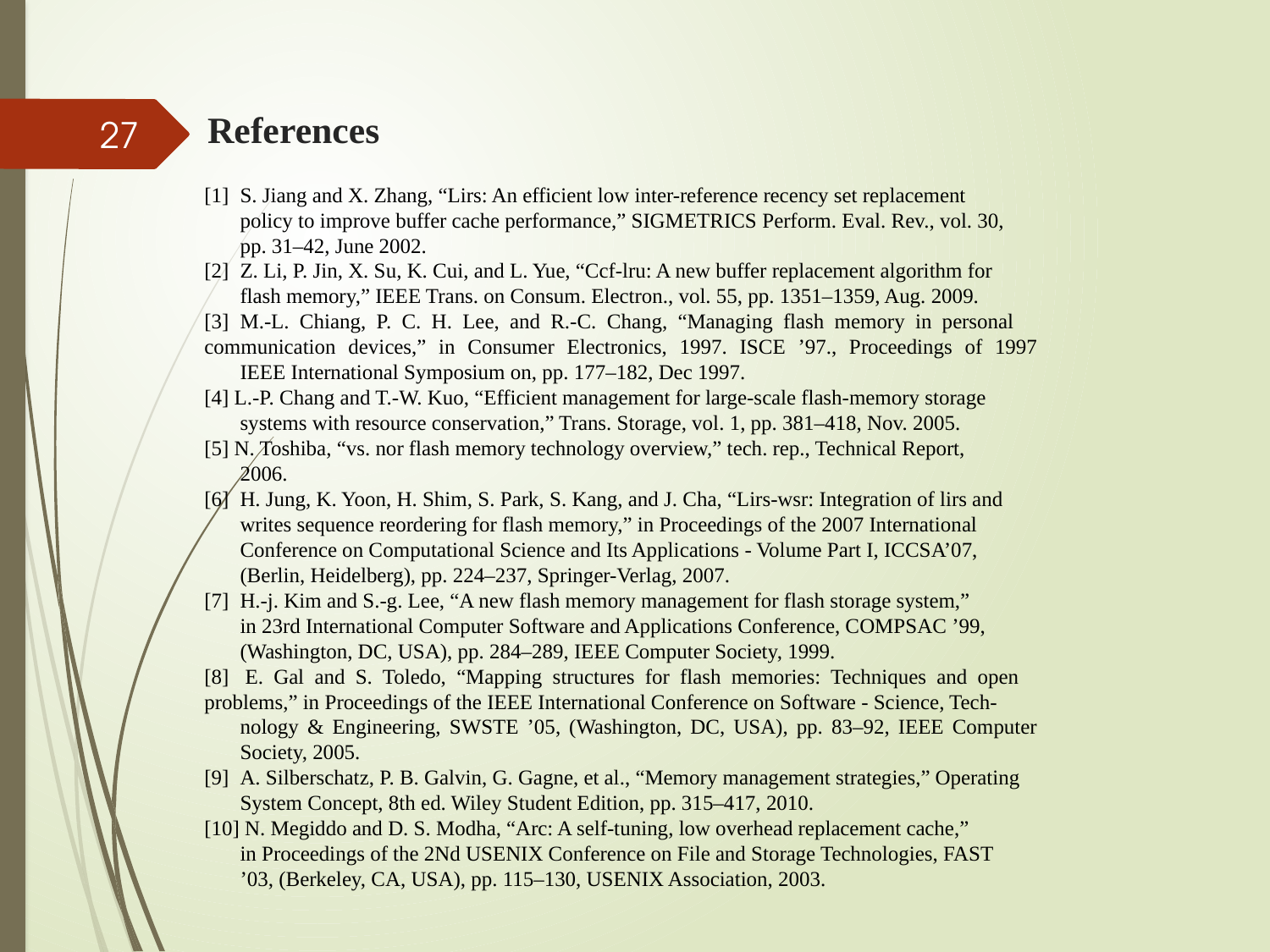

# References
27
[1]	S. Jiang and X. Zhang, “Lirs: An efficient low inter-reference recency set replacement
	policy to improve buffer cache performance,” SIGMETRICS Perform. Eval. Rev., vol. 30,
	pp. 31–42, June 2002.
[2] 	Z. Li, P. Jin, X. Su, K. Cui, and L. Yue, “Ccf-lru: A new buffer replacement algorithm for
	flash memory,” IEEE Trans. on Consum. Electron., vol. 55, pp. 1351–1359, Aug. 2009.
[3]	M.-L. Chiang, P. C. H. Lee, and R.-C. Chang, “Managing flash memory in personal 	communication devices,” in Consumer Electronics, 1997. ISCE ’97., Proceedings of 1997 	IEEE International Symposium on, pp. 177–182, Dec 1997.
[4] L.-P. Chang and T.-W. Kuo, “Efficient management for large-scale flash-memory storage
	systems with resource conservation,” Trans. Storage, vol. 1, pp. 381–418, Nov. 2005.
[5] N. Toshiba, “vs. nor flash memory technology overview,” tech. rep., Technical Report,
	2006.
[6] 	H. Jung, K. Yoon, H. Shim, S. Park, S. Kang, and J. Cha, “Lirs-wsr: Integration of lirs and
	writes sequence reordering for flash memory,” in Proceedings of the 2007 International
	Conference on Computational Science and Its Applications - Volume Part I, ICCSA’07,
	(Berlin, Heidelberg), pp. 224–237, Springer-Verlag, 2007.
[7] 	H.-j. Kim and S.-g. Lee, “A new flash memory management for flash storage system,”
	in 23rd International Computer Software and Applications Conference, COMPSAC ’99,
	(Washington, DC, USA), pp. 284–289, IEEE Computer Society, 1999.
[8] 	E. Gal and S. Toledo, “Mapping structures for flash memories: Techniques and open 	problems,” in Proceedings of the IEEE International Conference on Software - Science, Tech-
	nology & Engineering, SWSTE ’05, (Washington, DC, USA), pp. 83–92, IEEE Computer 	Society, 2005.
[9] 	A. Silberschatz, P. B. Galvin, G. Gagne, et al., “Memory management strategies,” Operating
	System Concept, 8th ed. Wiley Student Edition, pp. 315–417, 2010.
[10] N. Megiddo and D. S. Modha, “Arc: A self-tuning, low overhead replacement cache,”
	in Proceedings of the 2Nd USENIX Conference on File and Storage Technologies, FAST
	’03, (Berkeley, CA, USA), pp. 115–130, USENIX Association, 2003.